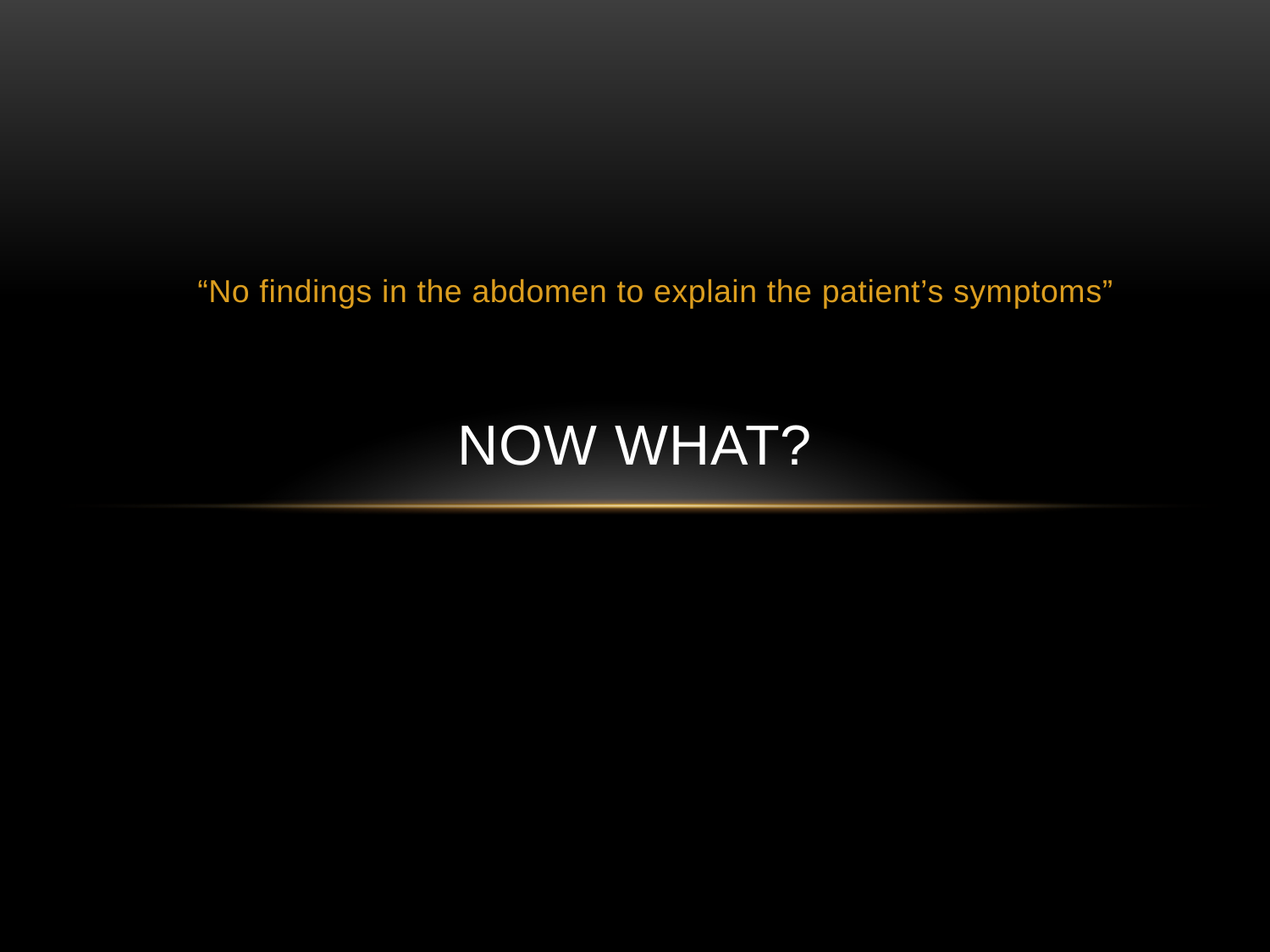

“No findings in the abdomen to explain the patient’s symptoms”
# Now what?